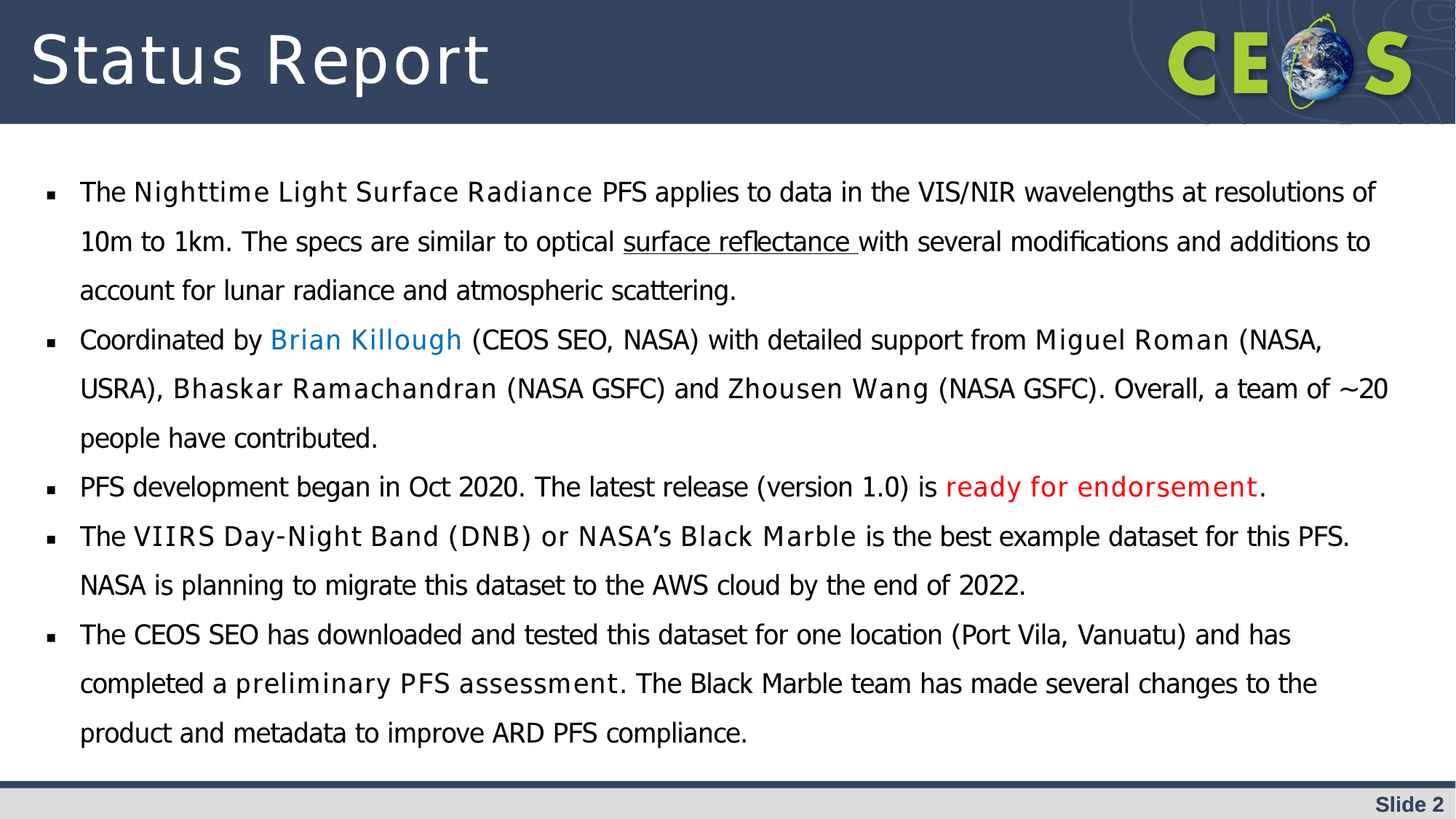

# Status Report
The Nighttime Light Surface Radiance PFS applies to data in the VIS/NIR wavelengths at resolutions of 10m to 1km. The specs are similar to optical surface reflectance with several modifications and additions to account for lunar radiance and atmospheric scattering.
Coordinated by Brian Killough (CEOS SEO, NASA) with detailed support from Miguel Roman (NASA, USRA), Bhaskar Ramachandran (NASA GSFC) and Zhousen Wang (NASA GSFC). Overall, a team of ~20 people have contributed.
PFS development began in Oct 2020. The latest release (version 1.0) is ready for endorsement.
The VIIRS Day-Night Band (DNB) or NASA’s Black Marble is the best example dataset for this PFS. NASA is planning to migrate this dataset to the AWS cloud by the end of 2022.
The CEOS SEO has downloaded and tested this dataset for one location (Port Vila, Vanuatu) and has completed a preliminary PFS assessment. The Black Marble team has made several changes to the product and metadata to improve ARD PFS compliance.
Slide 2